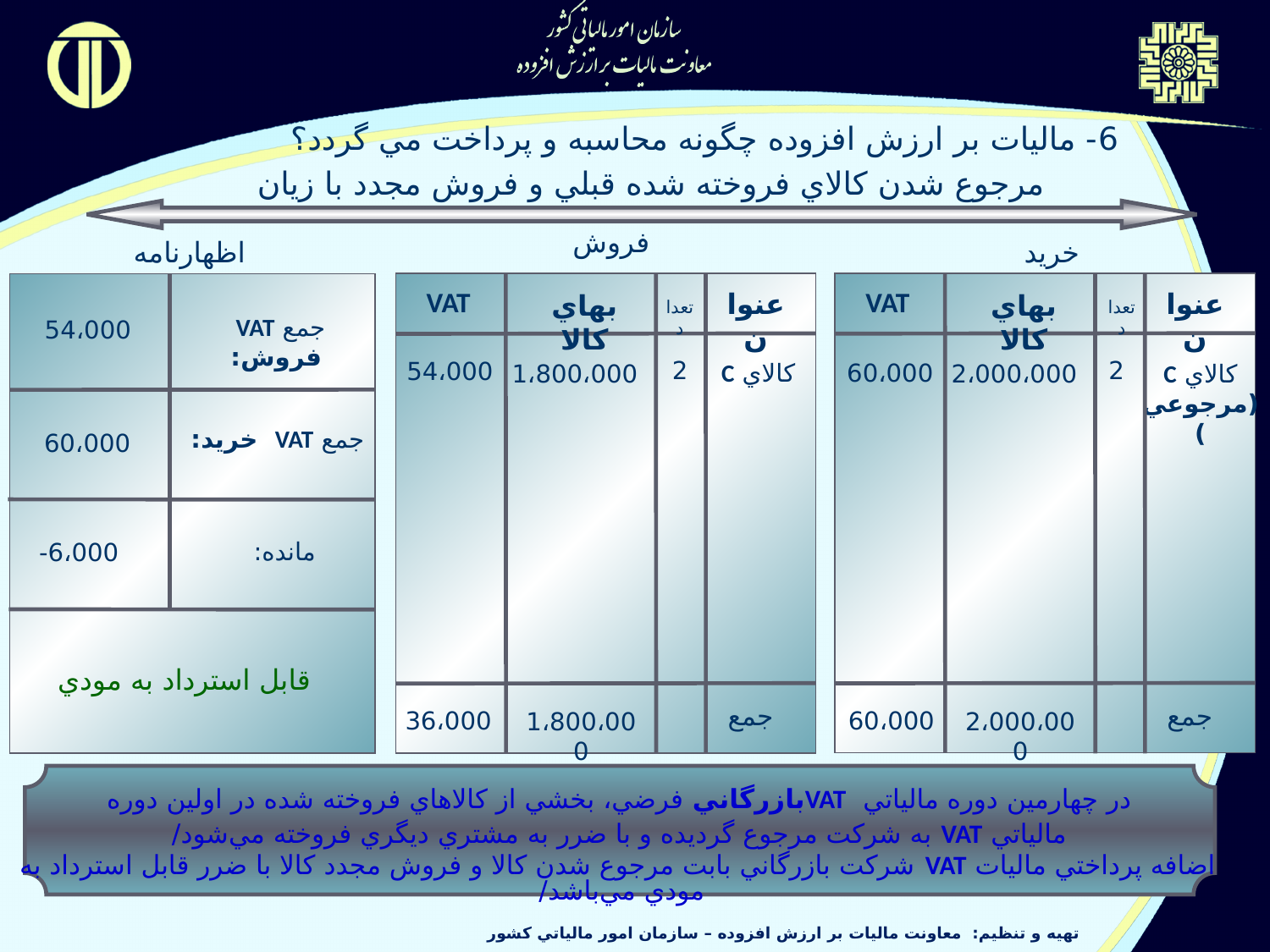

6- ماليات بر ارزش افزوده چگونه محاسبه و پرداخت مي گردد؟
مرجوع شدن كالاي فروخته شده قبلي و فروش مجدد با زيان

فروش
اظهارنامه
خريد

VAT
VAT
عنوان
عنوان
بهاي كالا
بهاي كالا
تعداد
تعداد
جمع VAT  فروش:
54،000

2
2
54،000
كالاي C
60،000
2،000،000
1،800،000
كالاي C (مرجوعي)

جمع VAT  خريد:
60،000

مانده:
6،000-

قابل استرداد به مودي

جمع
جمع
36،000
60،000
2،000،000
1،800،000

در چهارمين دوره مالياتي  VATبازرگاني فرضي، بخشي از كالاهاي فروخته شده در اولين دوره مالياتي VAT‌ به شركت مرجوع گرديده و با ضرر به مشتري ديگري فروخته مي‌شود/
اضافه پرداختي ماليات VAT شركت بازرگاني بابت مرجوع شدن كالا و فروش مجدد كالا با ضرر قابل استرداد به مودي مي‌باشد/